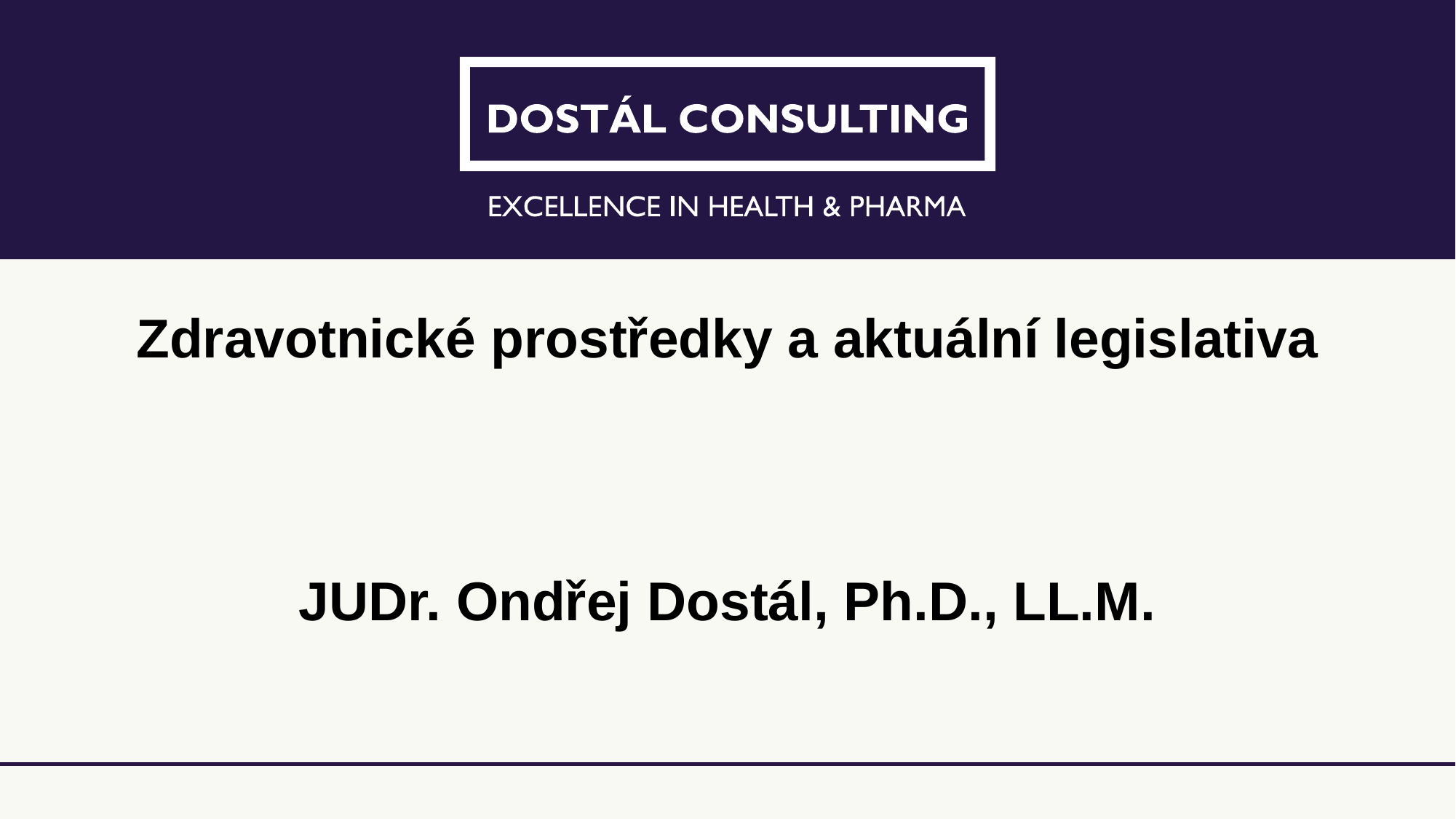

# Zdravotnické prostředky a aktuální legislativa
JUDr. Ondřej Dostál, Ph.D., LL.M.